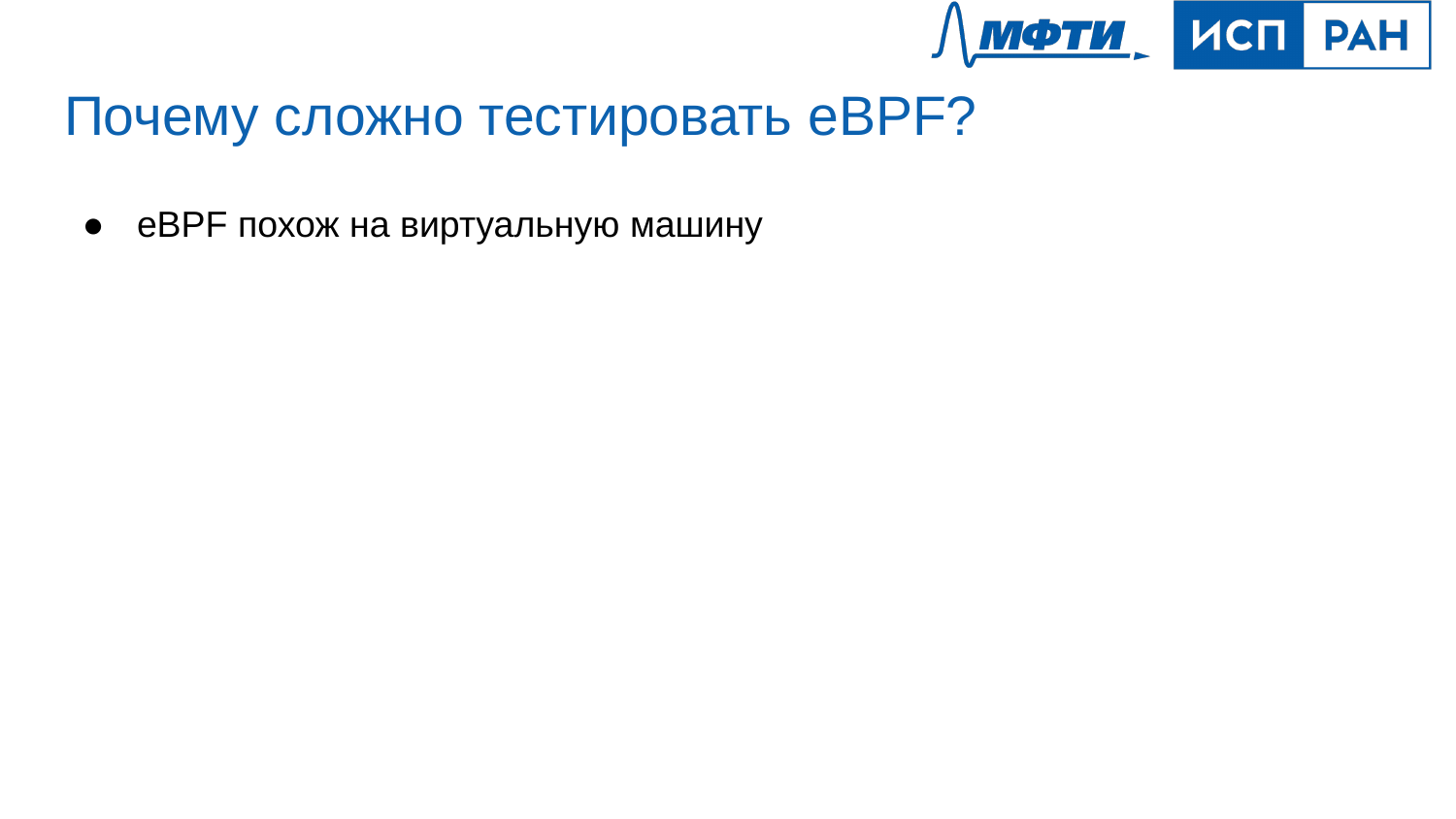

# Почему сложно тестировать eBPF?
eBPF похож на виртуальную машину